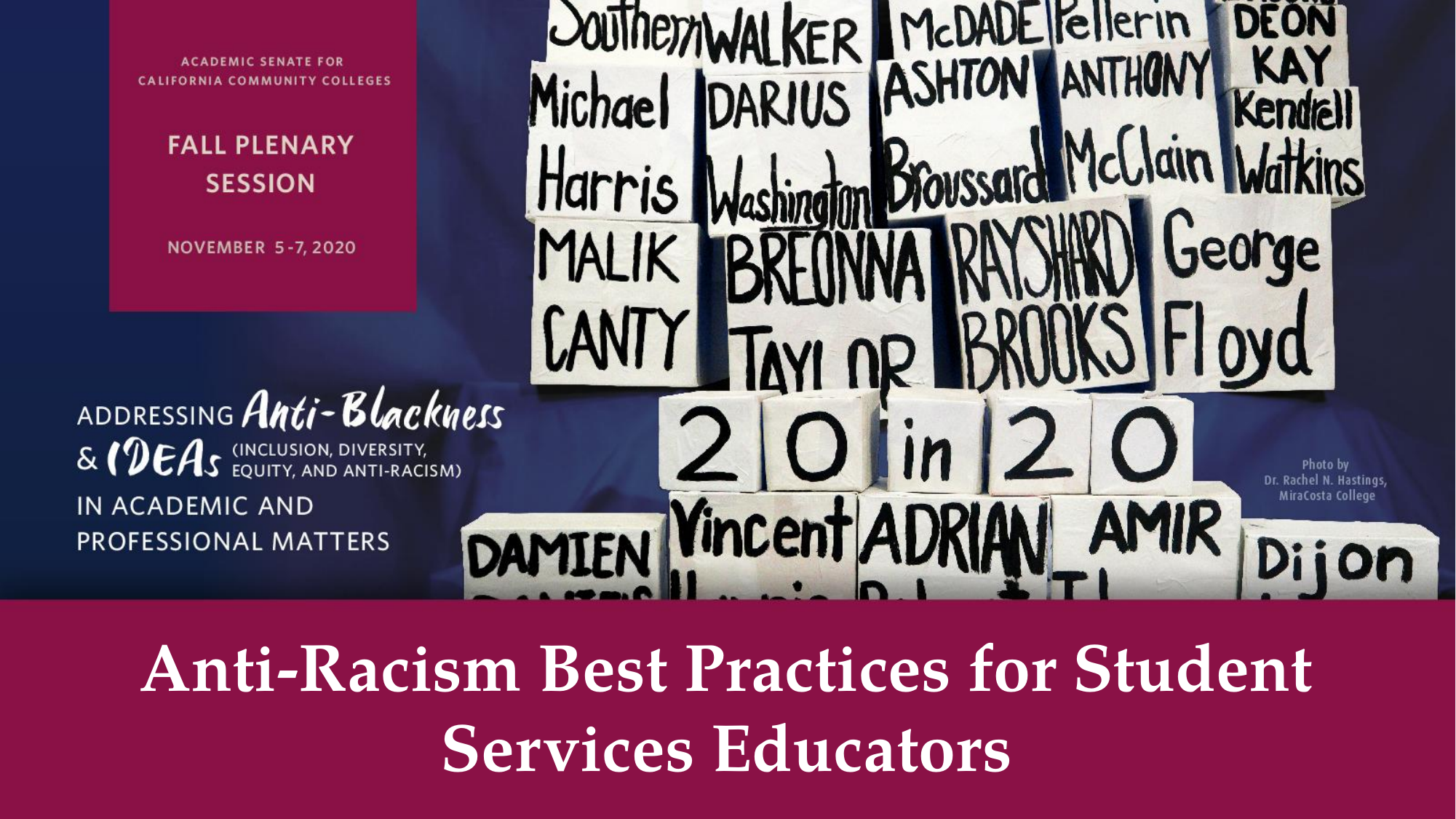

# Anti-Racism Best Practices for Student Services Educators